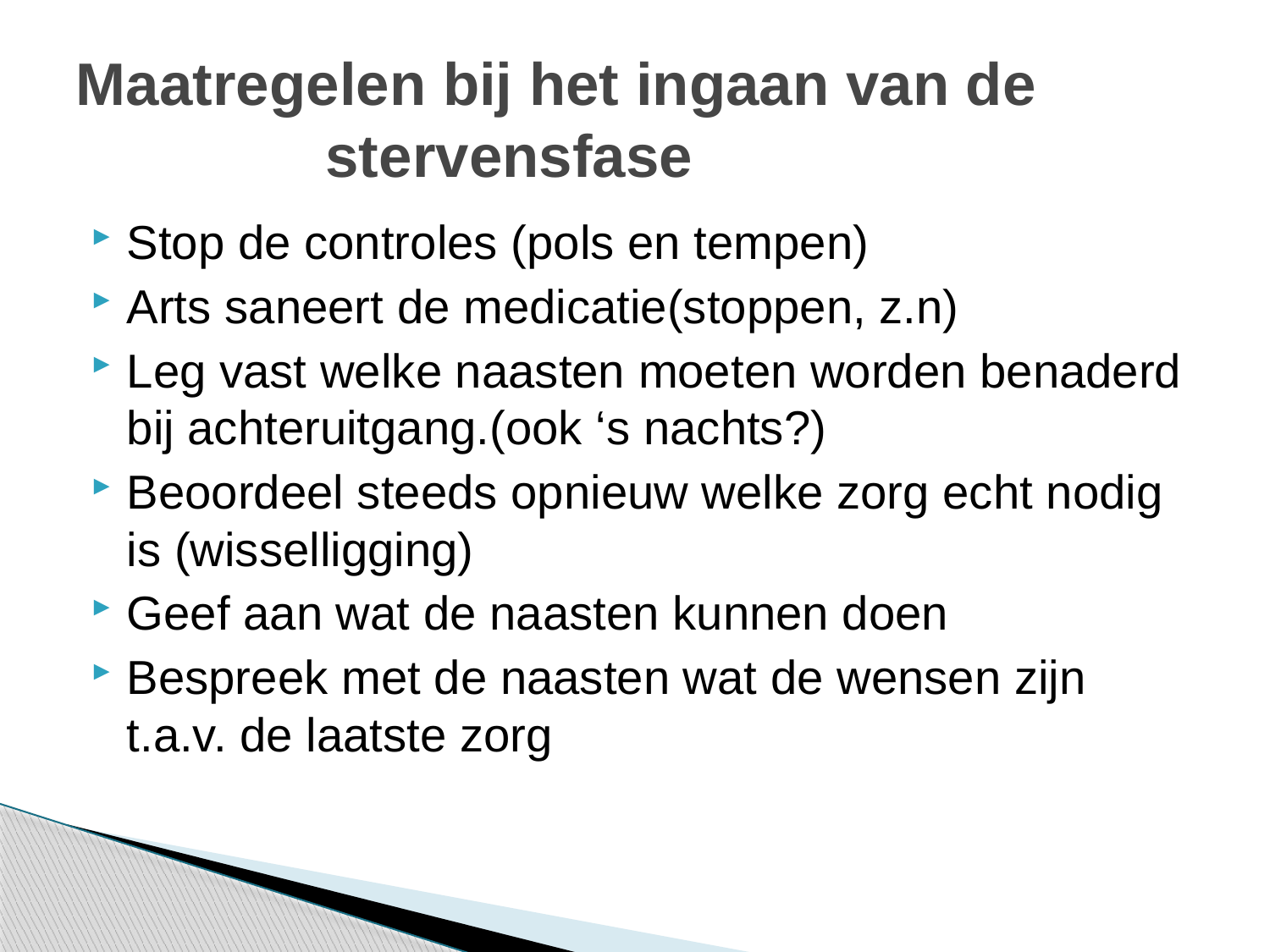

# Maatregelen bij het ingaan van de stervensfase
Stop de controles (pols en tempen)
Arts saneert de medicatie(stoppen, z.n)
Leg vast welke naasten moeten worden benaderd bij achteruitgang.(ook ‘s nachts?)
Beoordeel steeds opnieuw welke zorg echt nodig is (wisselligging)
Geef aan wat de naasten kunnen doen
Bespreek met de naasten wat de wensen zijn t.a.v. de laatste zorg